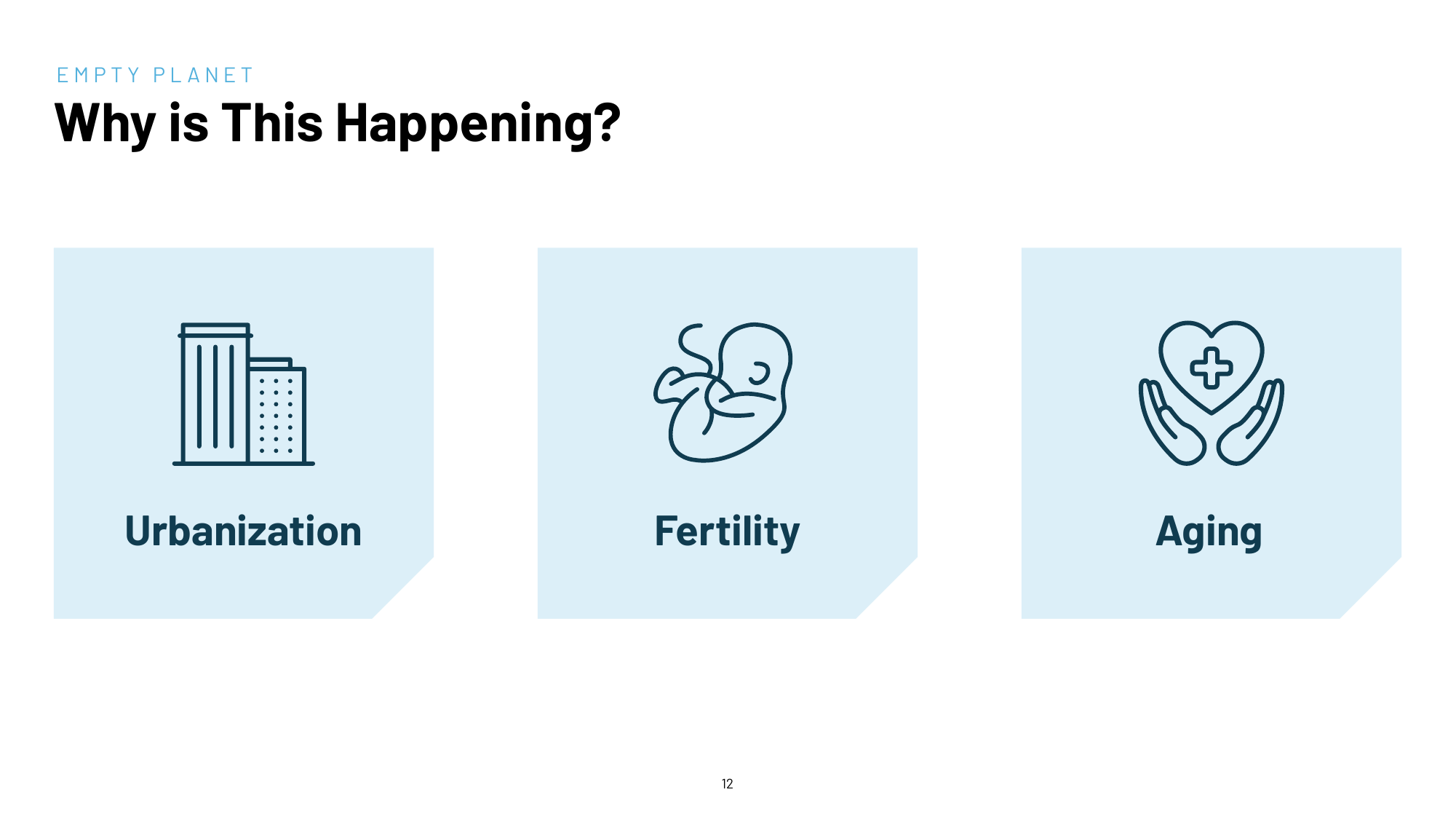

EMPTY PLANET
# Why is This Happening?

Urbanization
Fertility
Aging